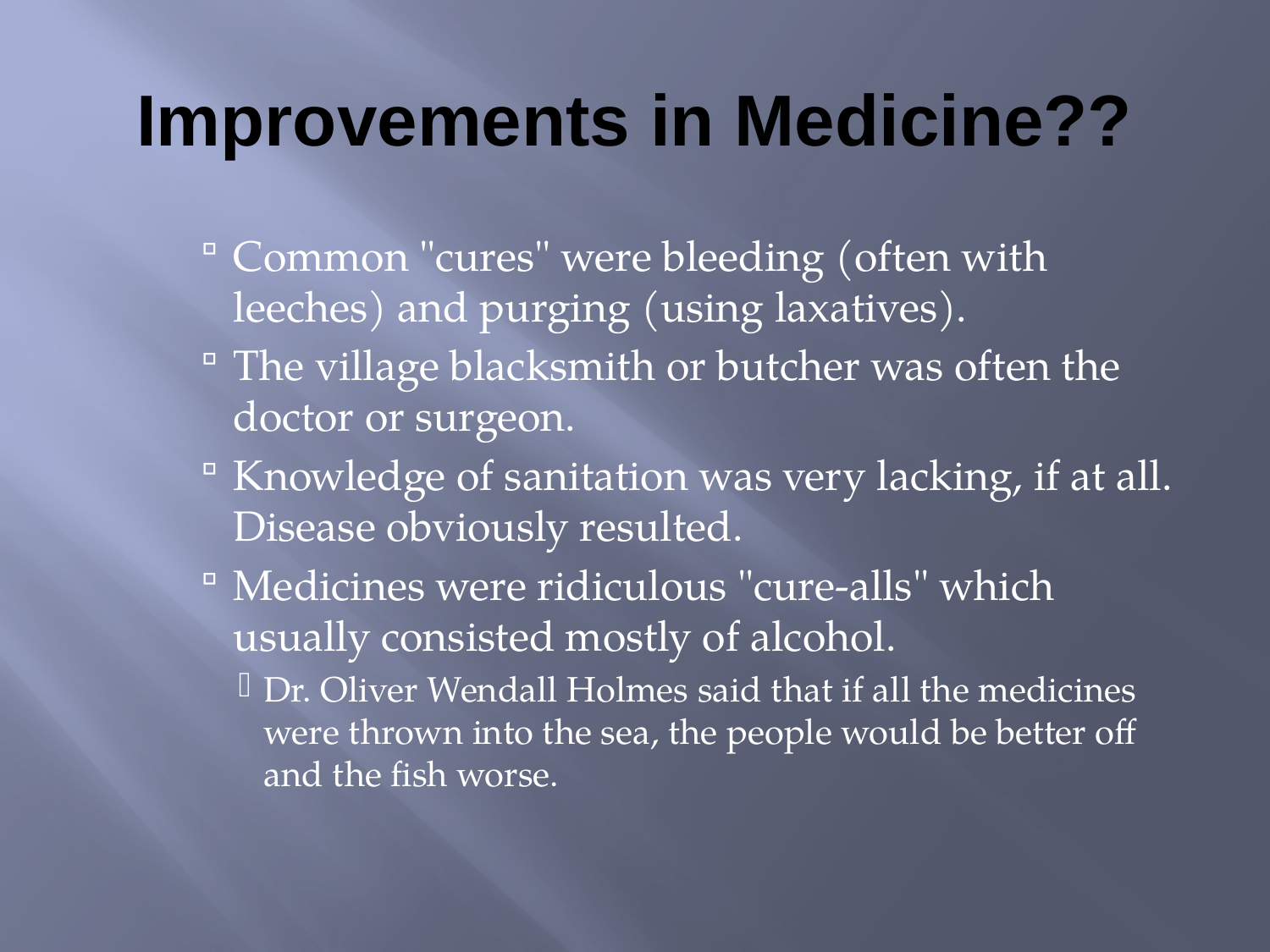

# Improvements in Medicine??
Common "cures" were bleeding (often with leeches) and purging (using laxatives).
The village blacksmith or butcher was often the doctor or surgeon.
Knowledge of sanitation was very lacking, if at all. Disease obviously resulted.
Medicines were ridiculous "cure-alls" which usually consisted mostly of alcohol.
Dr. Oliver Wendall Holmes said that if all the medicines were thrown into the sea, the people would be better off and the fish worse.